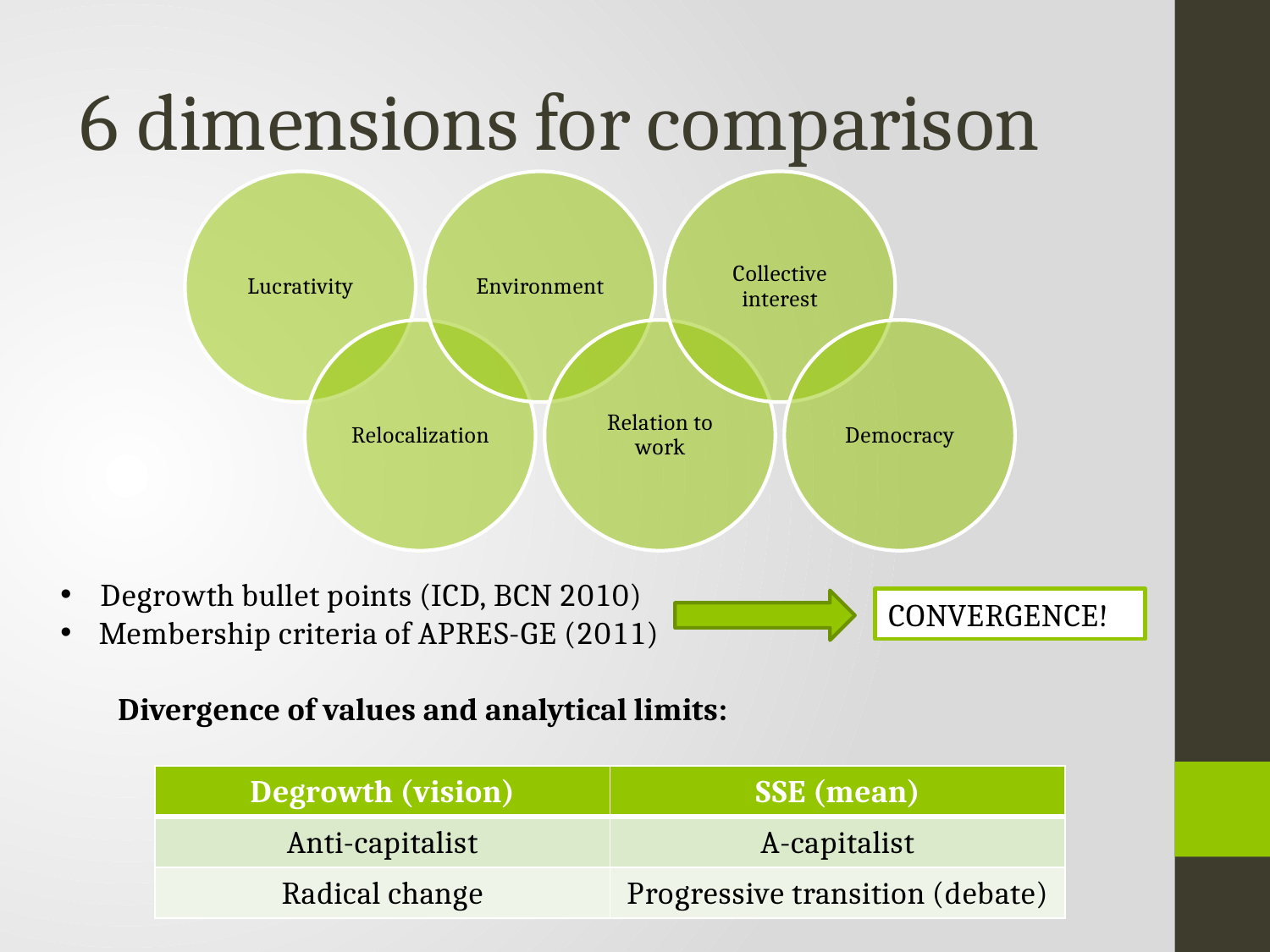

# 6 dimensions for comparison
Lucrativity
Relocalization
Environment
Relation to work
Collective interest
Democracy
Degrowth bullet points (ICD, BCN 2010)
Membership criteria of APRES-GE (2011)
CONVERGENCE!

Divergence of values and analytical limits:
| Degrowth (vision) | SSE (mean) |
| --- | --- |
| Anti-capitalist | A-capitalist |
| Radical change | Progressive transition (debate) |